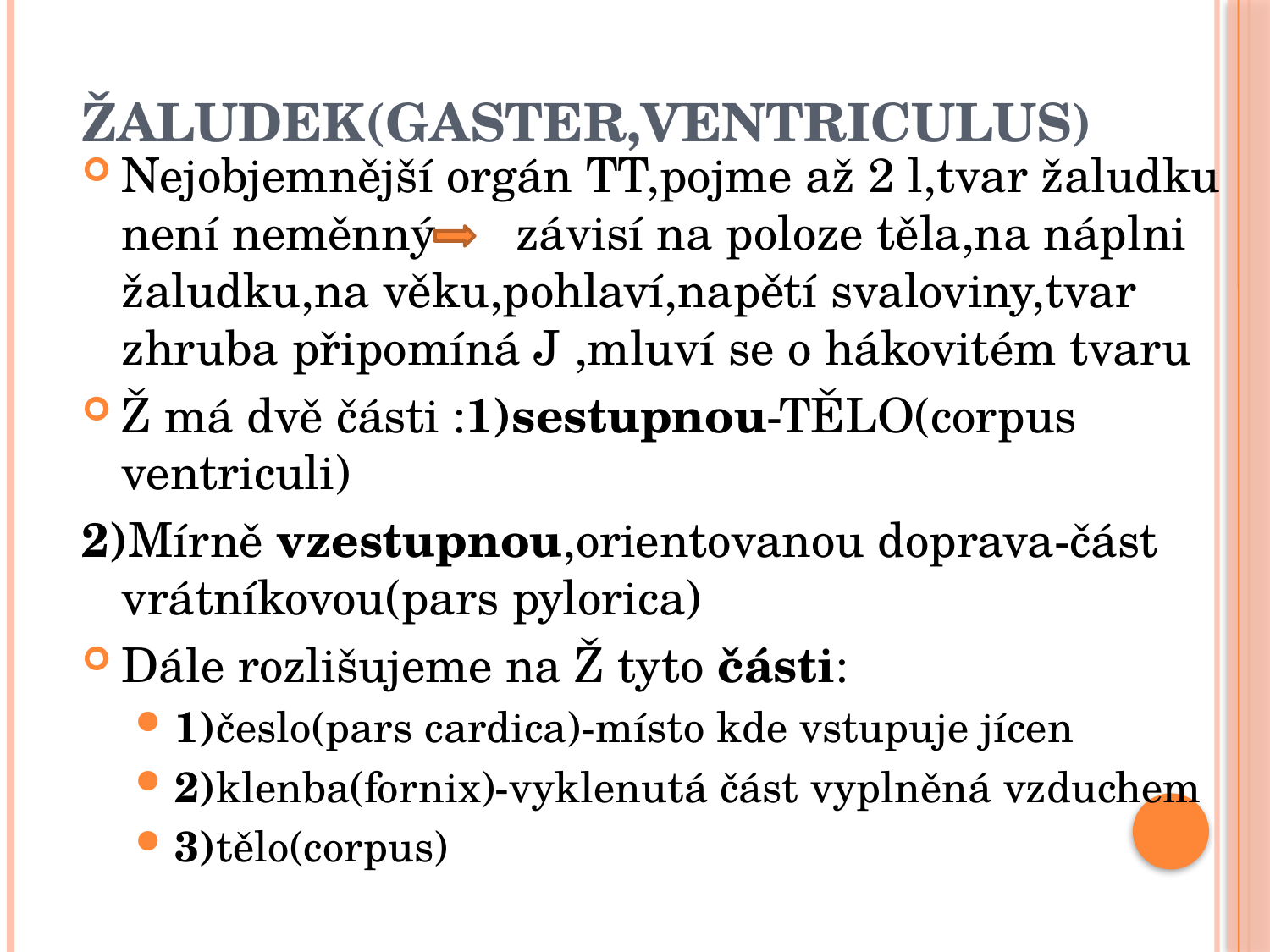

# ŽALUDEK(gaster,ventriculus)
Nejobjemnější orgán TT,pojme až 2 l,tvar žaludku není neměnný      závisí na poloze těla,na náplni žaludku,na věku,pohlaví,napětí svaloviny,tvar zhruba připomíná J ,mluví se o hákovitém tvaru
Ž má dvě části :1)sestupnou-TĚLO(corpus ventriculi)
2)Mírně vzestupnou,orientovanou doprava-část vrátníkovou(pars pylorica)
Dále rozlišujeme na Ž tyto části:
1)česlo(pars cardica)-místo kde vstupuje jícen
2)klenba(fornix)-vyklenutá část vyplněná vzduchem
3)tělo(corpus)